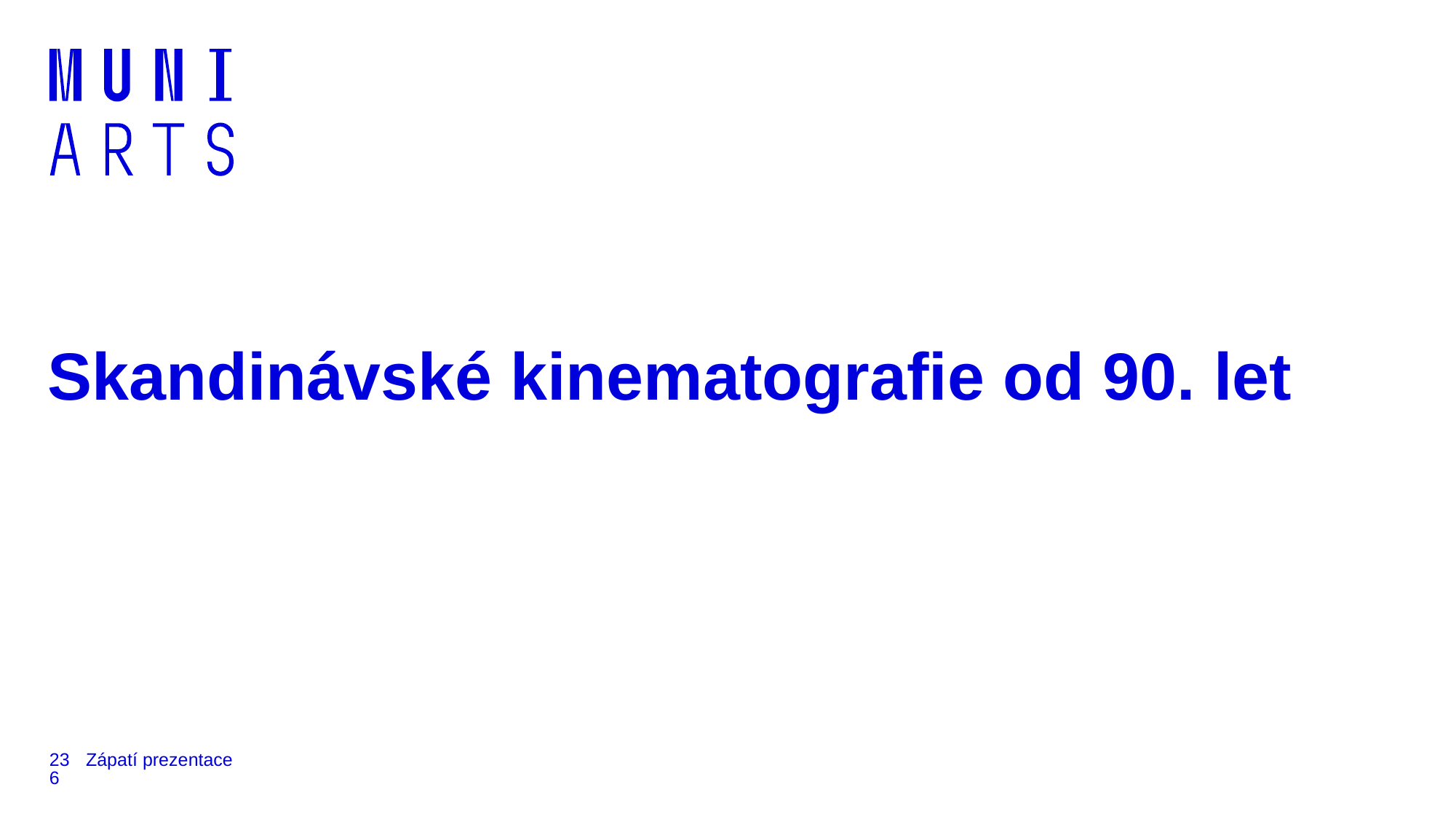

# Skandinávské kinematografie od 90. let

236
Zápatí prezentace